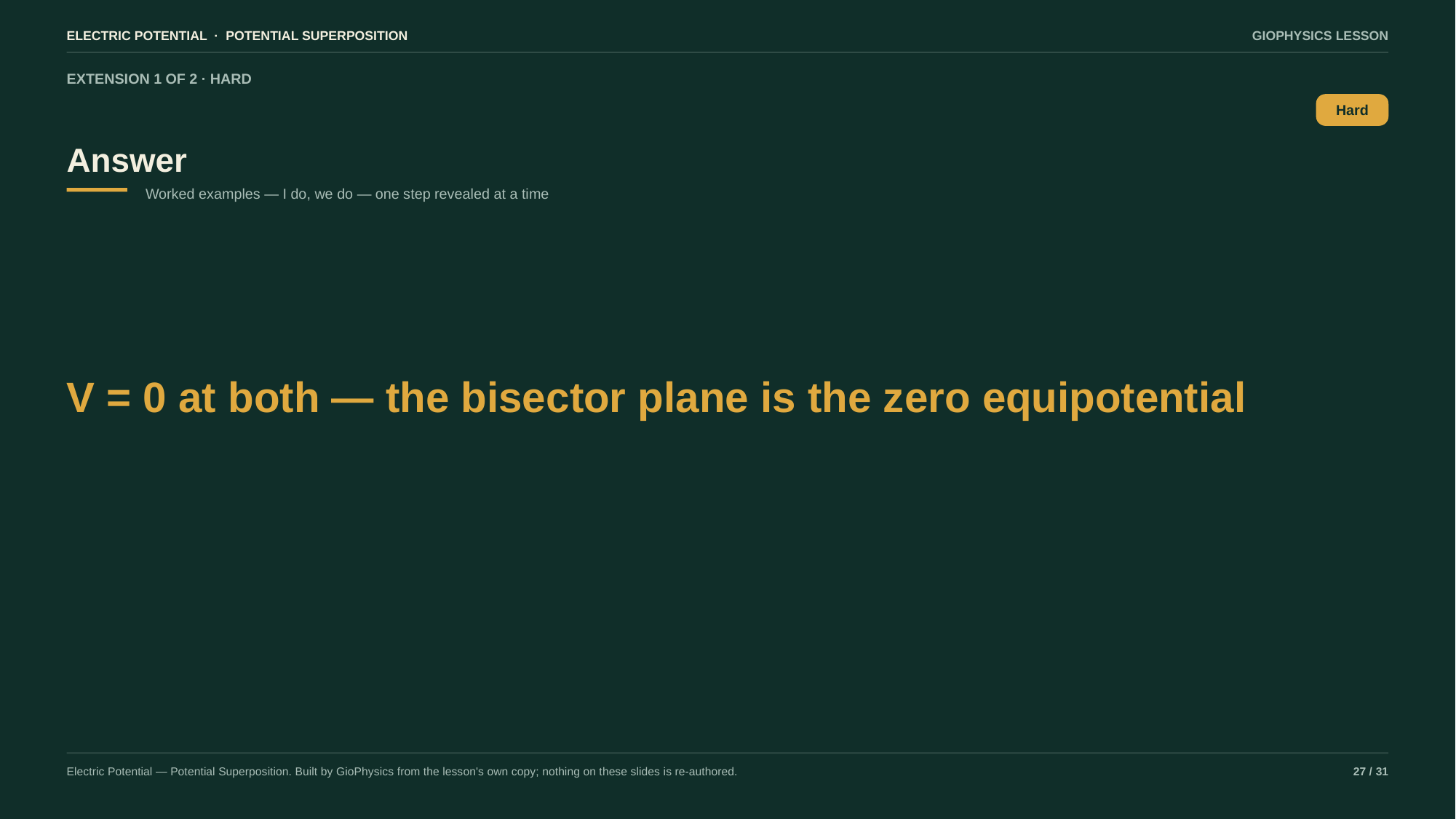

ELECTRIC POTENTIAL  ·  POTENTIAL SUPERPOSITION
GIOPHYSICS LESSON

EXTENSION 1 OF 2 · HARD
Answer

Hard
Worked examples — I do, we do — one step revealed at a time

V = 0 at both — the bisector plane is the zero equipotential

Electric Potential — Potential Superposition. Built by GioPhysics from the lesson's own copy; nothing on these slides is re-authored.
27 / 31